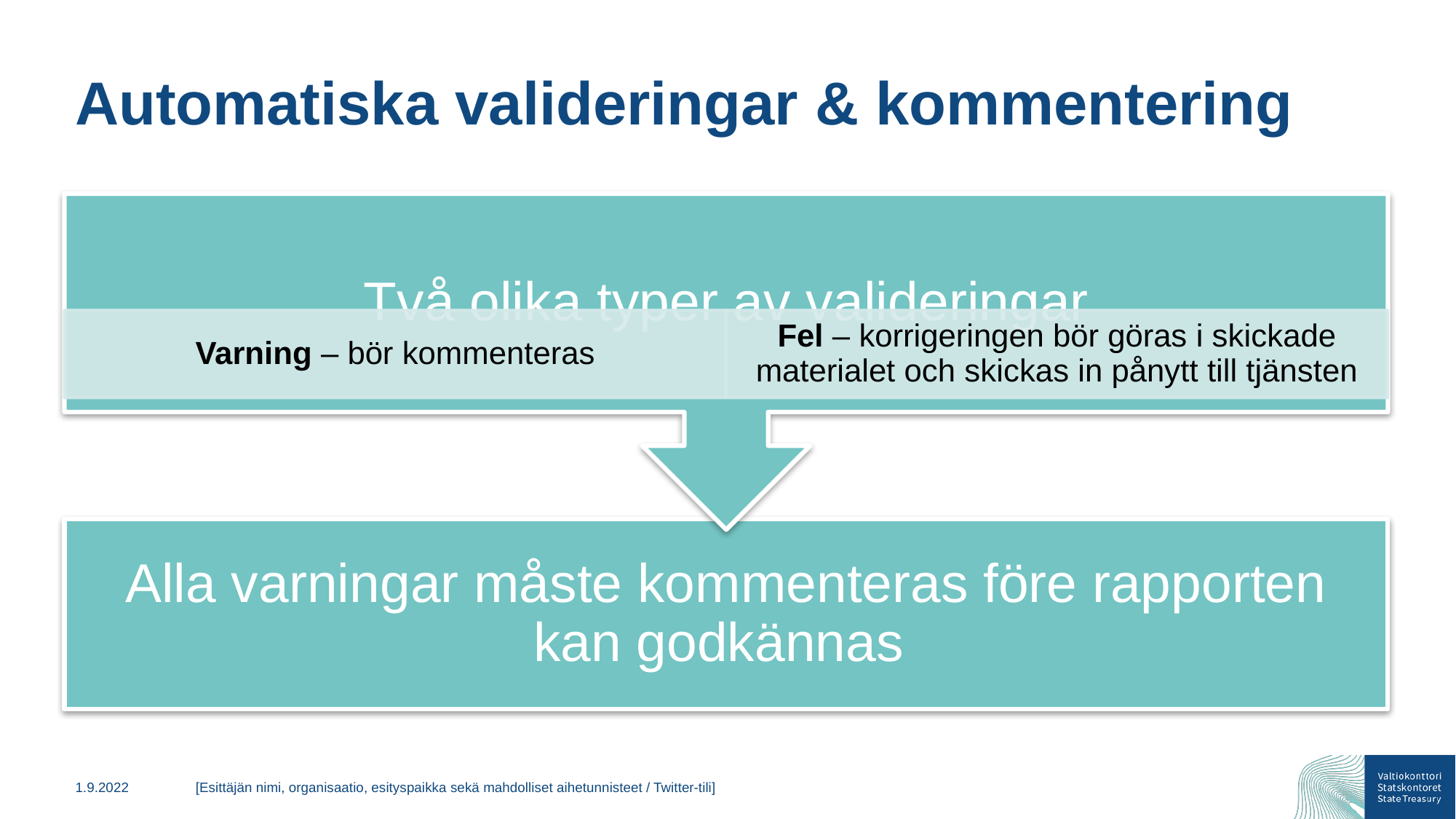

# Automatiska valideringar & kommentering
Alla varningar måste kommenteras före rapporten kan godkännas
Två olika typer av valideringar
Varning – bör kommenteras
Fel – korrigeringen bör göras i skickade materialet och skickas in pånytt till tjänsten
1.9.2022
[Esittäjän nimi, organisaatio, esityspaikka sekä mahdolliset aihetunnisteet / Twitter-tili]